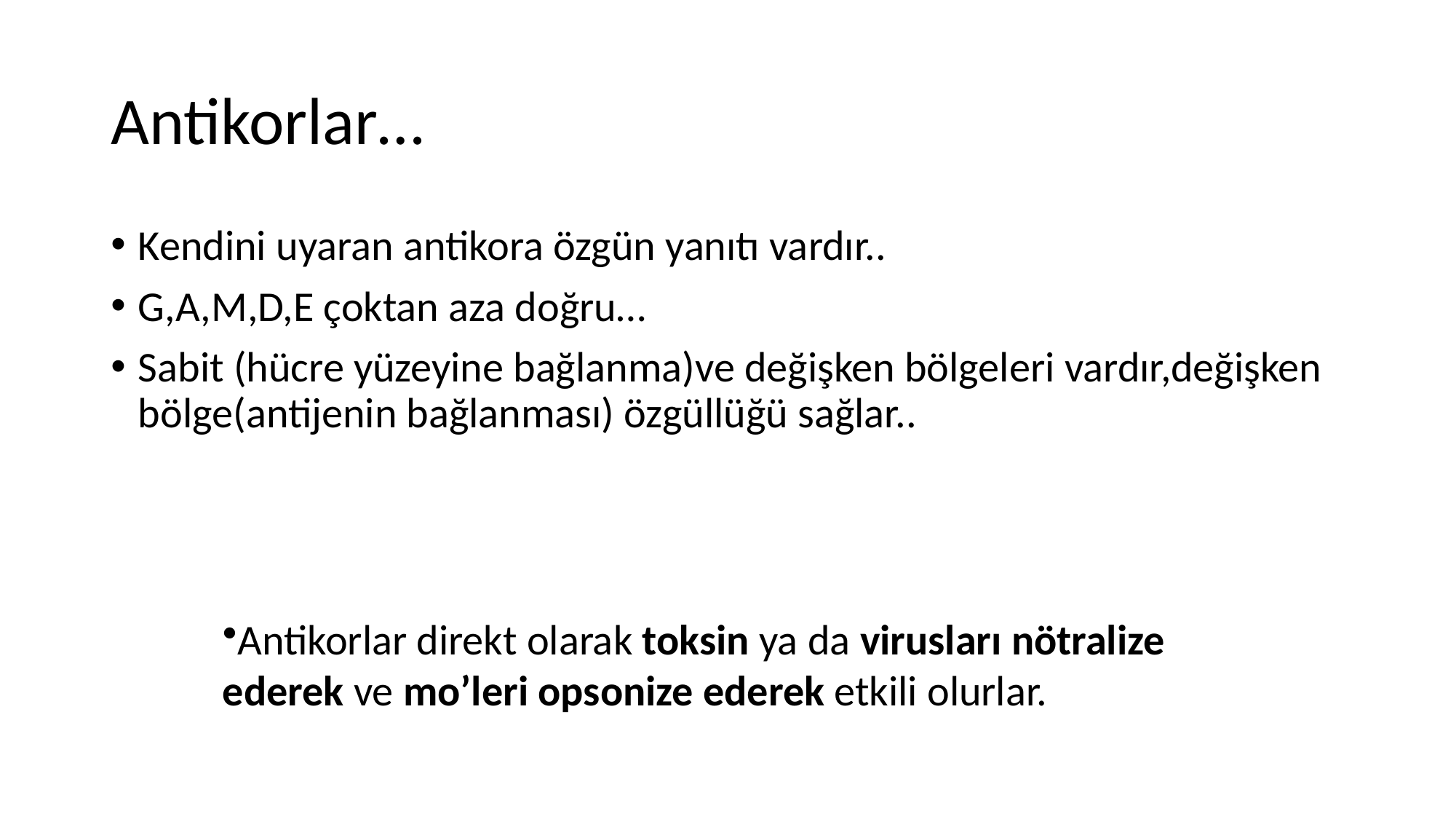

# Antikorlar…
Kendini uyaran antikora özgün yanıtı vardır..
G,A,M,D,E çoktan aza doğru…
Sabit (hücre yüzeyine bağlanma)ve değişken bölgeleri vardır,değişken bölge(antijenin bağlanması) özgüllüğü sağlar..

Antikorlar direkt olarak toksin ya da virusları nötralize ederek ve mo’leri opsonize ederek etkili olurlar.